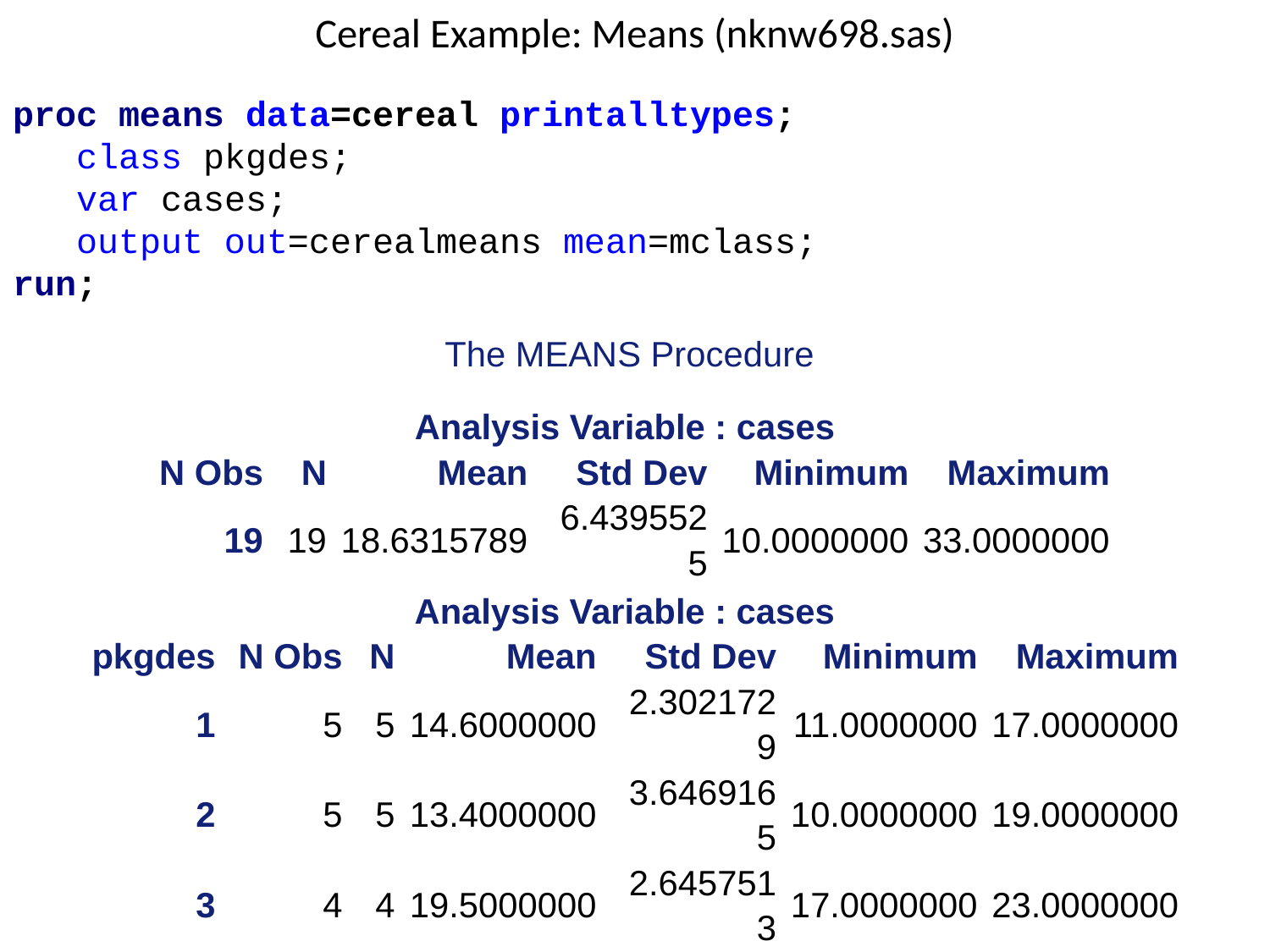

# Cereal Example: Means (nknw698.sas)
proc means data=cereal printalltypes;
   class pkgdes;
   var cases;
   output out=cerealmeans mean=mclass;
run;
The MEANS Procedure
| Analysis Variable : cases |  |  |  |  |  |
| --- | --- | --- | --- | --- | --- |
| N Obs | N | Mean | Std Dev | Minimum | Maximum |
| 19 | 19 | 18.6315789 | 6.4395525 | 10.0000000 | 33.0000000 |
| Analysis Variable : cases |  |  |  |  |  |  |
| --- | --- | --- | --- | --- | --- | --- |
| pkgdes | N Obs | N | Mean | Std Dev | Minimum | Maximum |
| 1 | 5 | 5 | 14.6000000 | 2.3021729 | 11.0000000 | 17.0000000 |
| 2 | 5 | 5 | 13.4000000 | 3.6469165 | 10.0000000 | 19.0000000 |
| 3 | 4 | 4 | 19.5000000 | 2.6457513 | 17.0000000 | 23.0000000 |
| 4 | 5 | 5 | 27.2000000 | 3.9623226 | 22.0000000 | 33.0000000 |